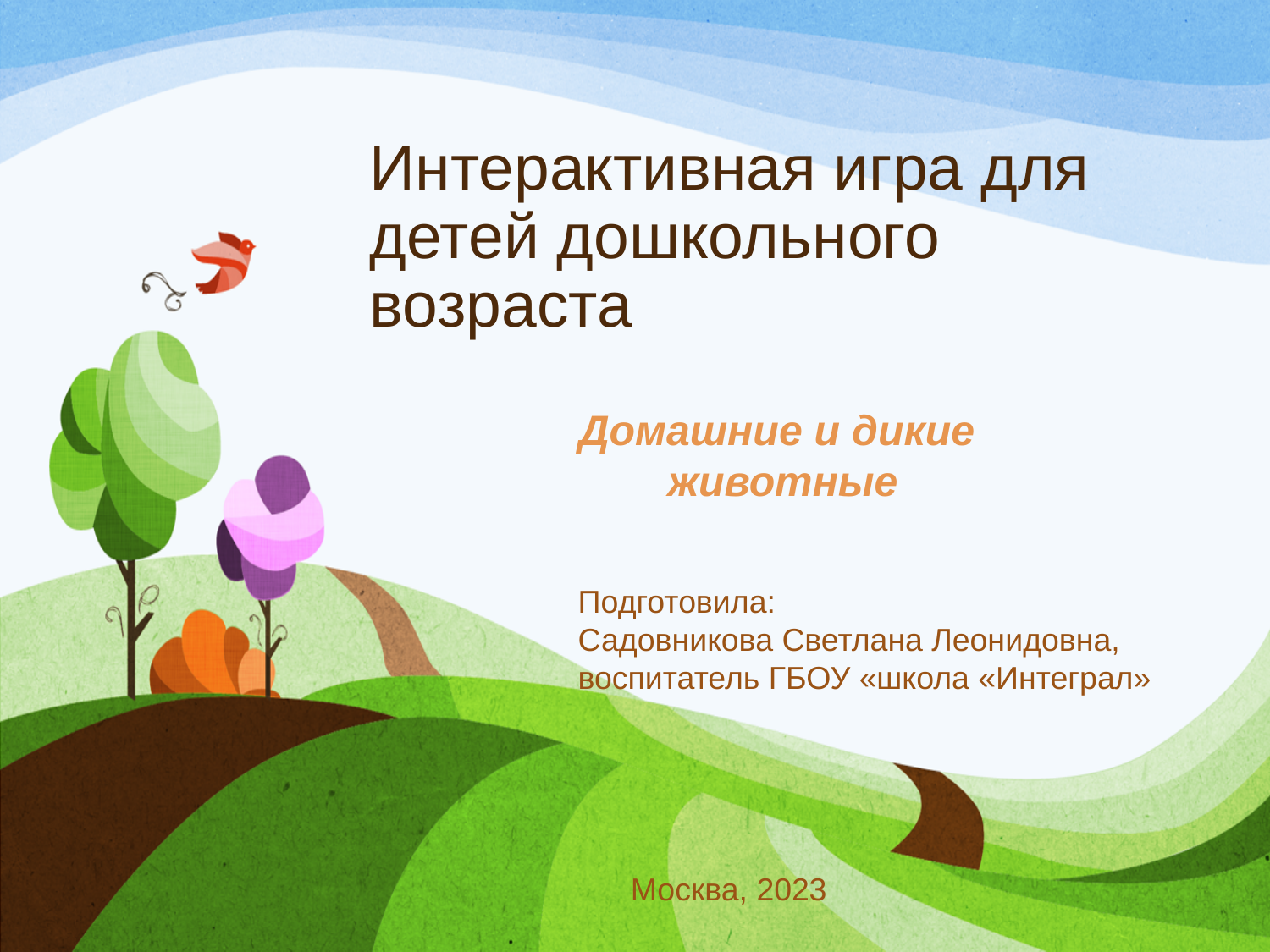

# Интерактивная игра для детей дошкольного возраста
Домашние и дикие
животные
Подготовила:
Садовникова Светлана Леонидовна,
воспитатель ГБОУ «школа «Интеграл»
Москва, 2023